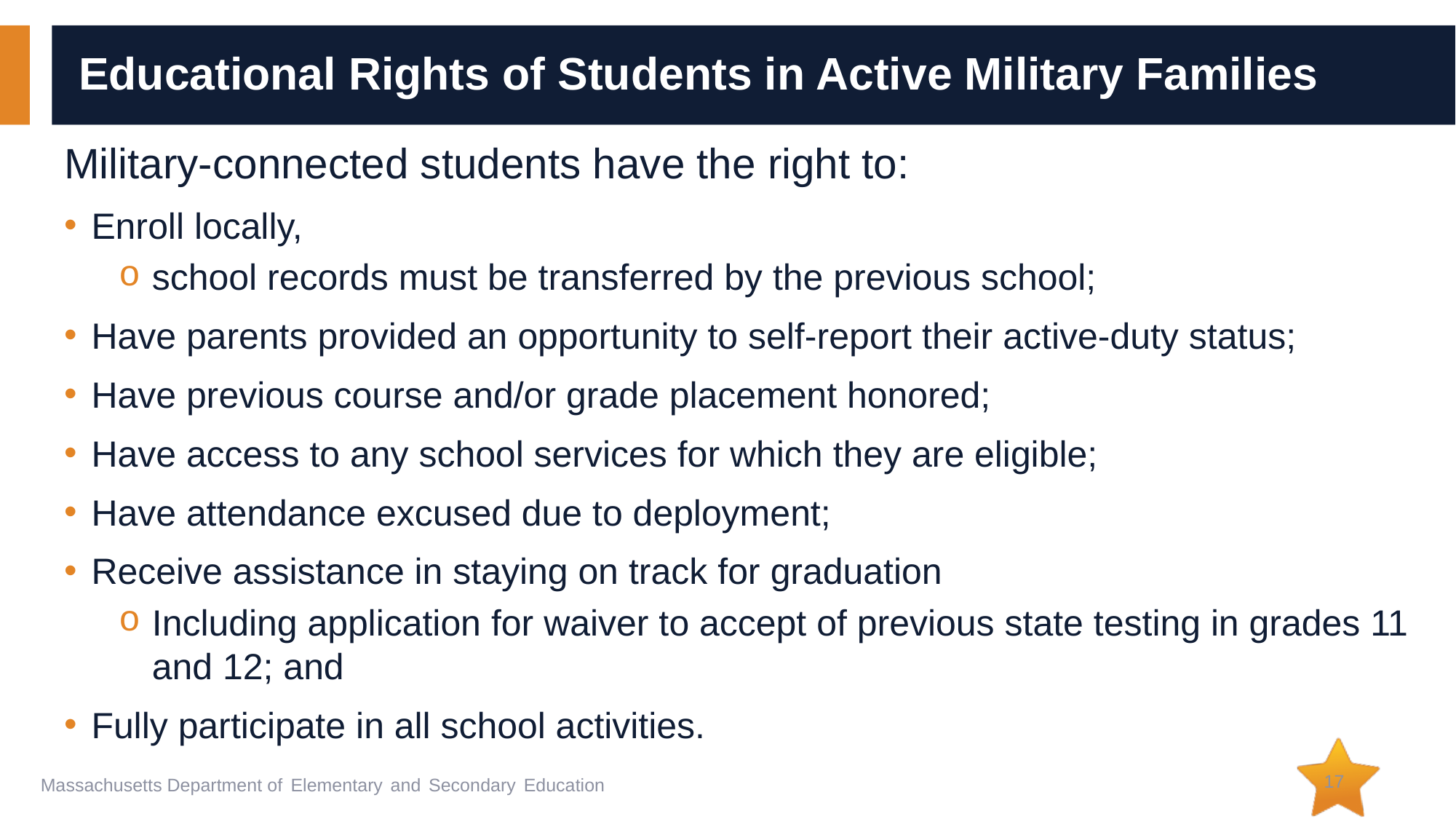

# Educational Rights of Students in Active Military Families
Military-connected students have the right to:
Enroll locally,
school records must be transferred by the previous school;
Have parents provided an opportunity to self-report their active-duty status;
Have previous course and/or grade placement honored;
Have access to any school services for which they are eligible;
Have attendance excused due to deployment;
Receive assistance in staying on track for graduation
Including application for waiver to accept of previous state testing in grades 11 and 12; and
Fully participate in all school activities.
17